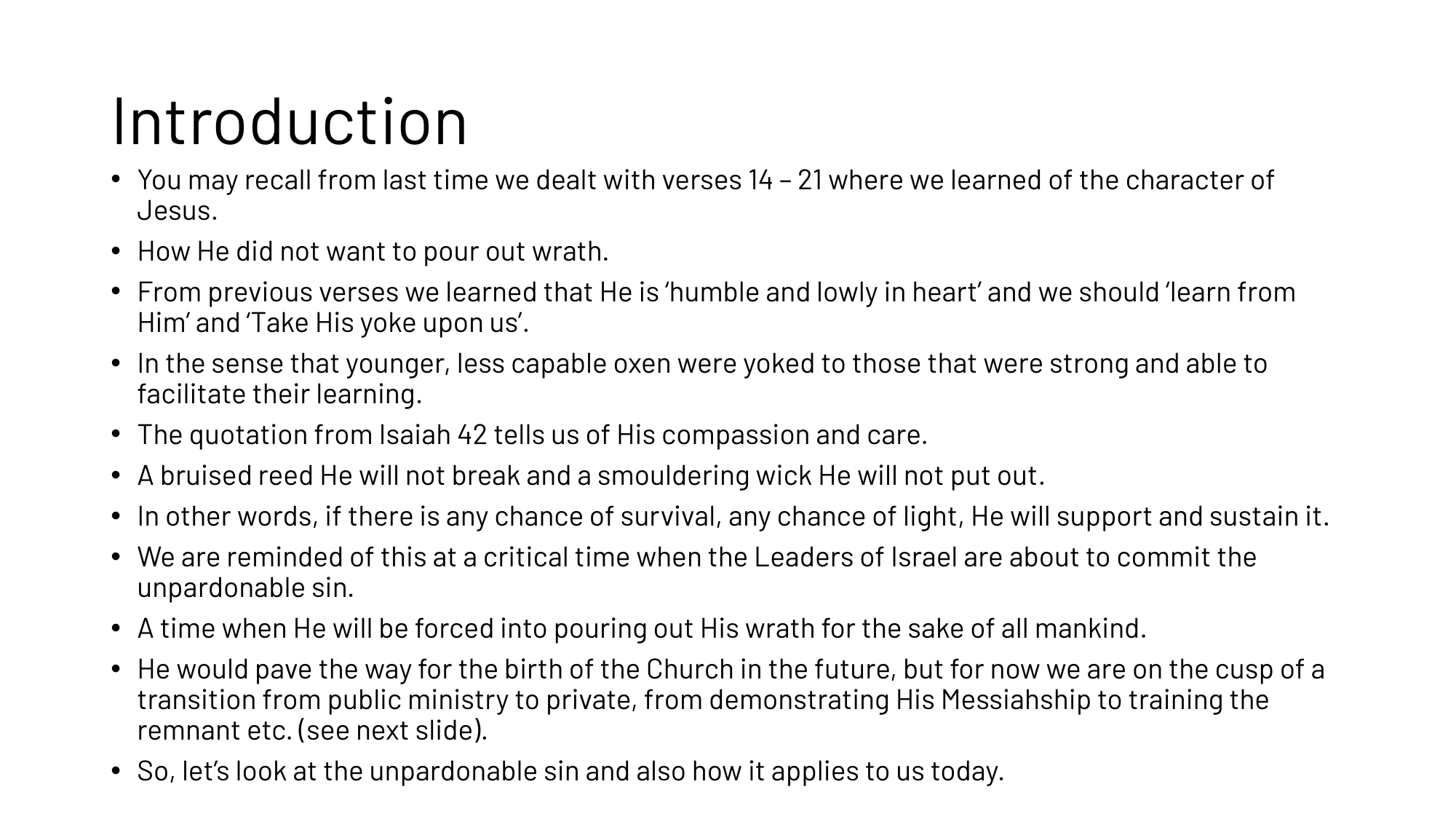

# Introduction
You may recall from last time we dealt with verses 14 – 21 where we learned of the character of Jesus.
How He did not want to pour out wrath.
From previous verses we learned that He is ‘humble and lowly in heart’ and we should ‘learn from Him’ and ‘Take His yoke upon us’.
In the sense that younger, less capable oxen were yoked to those that were strong and able to facilitate their learning.
The quotation from Isaiah 42 tells us of His compassion and care.
A bruised reed He will not break and a smouldering wick He will not put out.
In other words, if there is any chance of survival, any chance of light, He will support and sustain it.
We are reminded of this at a critical time when the Leaders of Israel are about to commit the unpardonable sin.
A time when He will be forced into pouring out His wrath for the sake of all mankind.
He would pave the way for the birth of the Church in the future, but for now we are on the cusp of a transition from public ministry to private, from demonstrating His Messiahship to training the remnant etc. (see next slide).
So, let’s look at the unpardonable sin and also how it applies to us today.